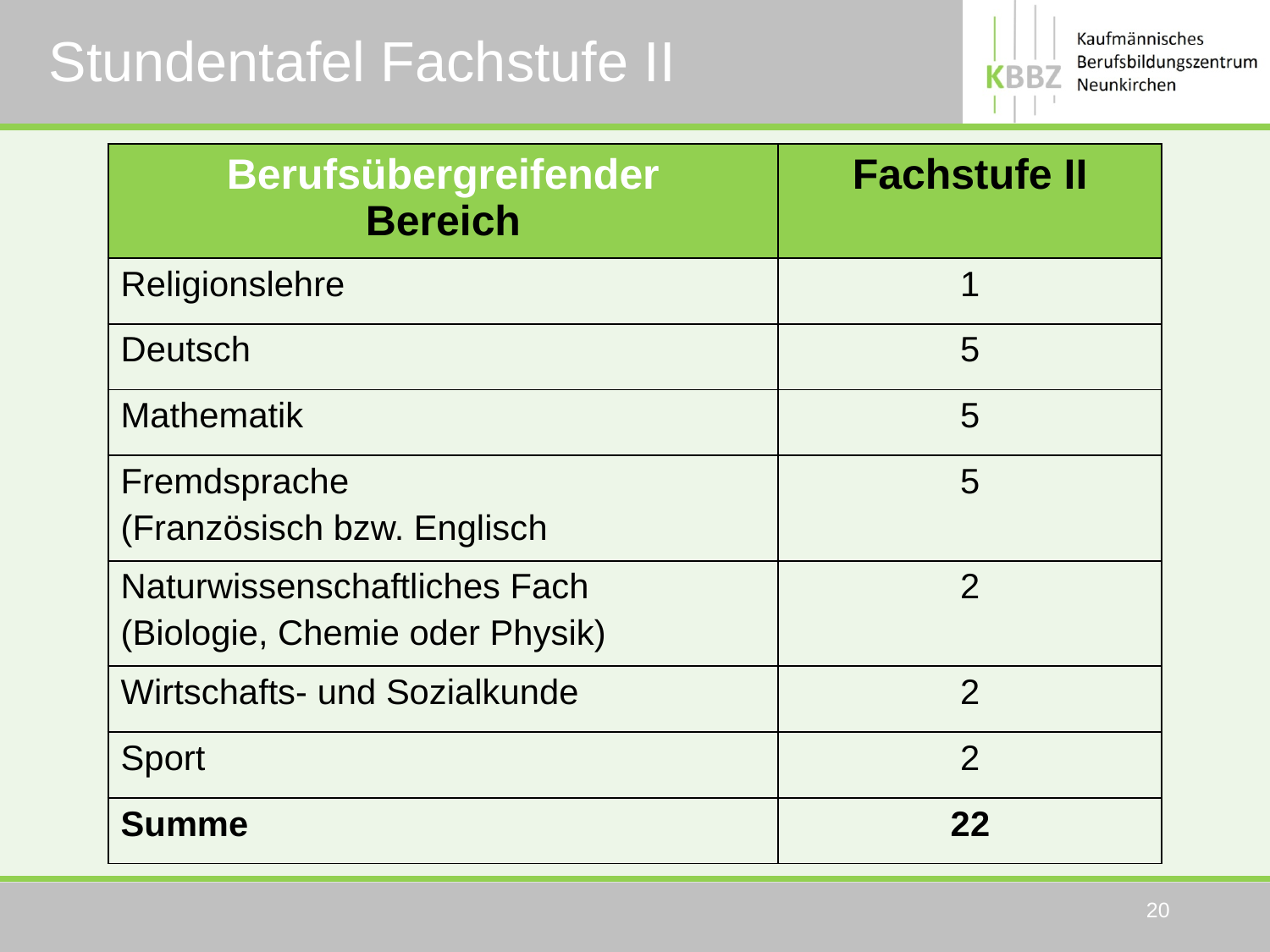

# Stundentafel Fachstufe II
| Berufsübergreifender Bereich | Fachstufe II |
| --- | --- |
| Religionslehre | 1 |
| Deutsch | 5 |
| Mathematik | 5 |
| Fremdsprache (Französisch bzw. Englisch | 5 |
| Naturwissenschaftliches Fach (Biologie, Chemie oder Physik) | 2 |
| Wirtschafts- und Sozialkunde | 2 |
| Sport | 2 |
| Summe | 22 |
20